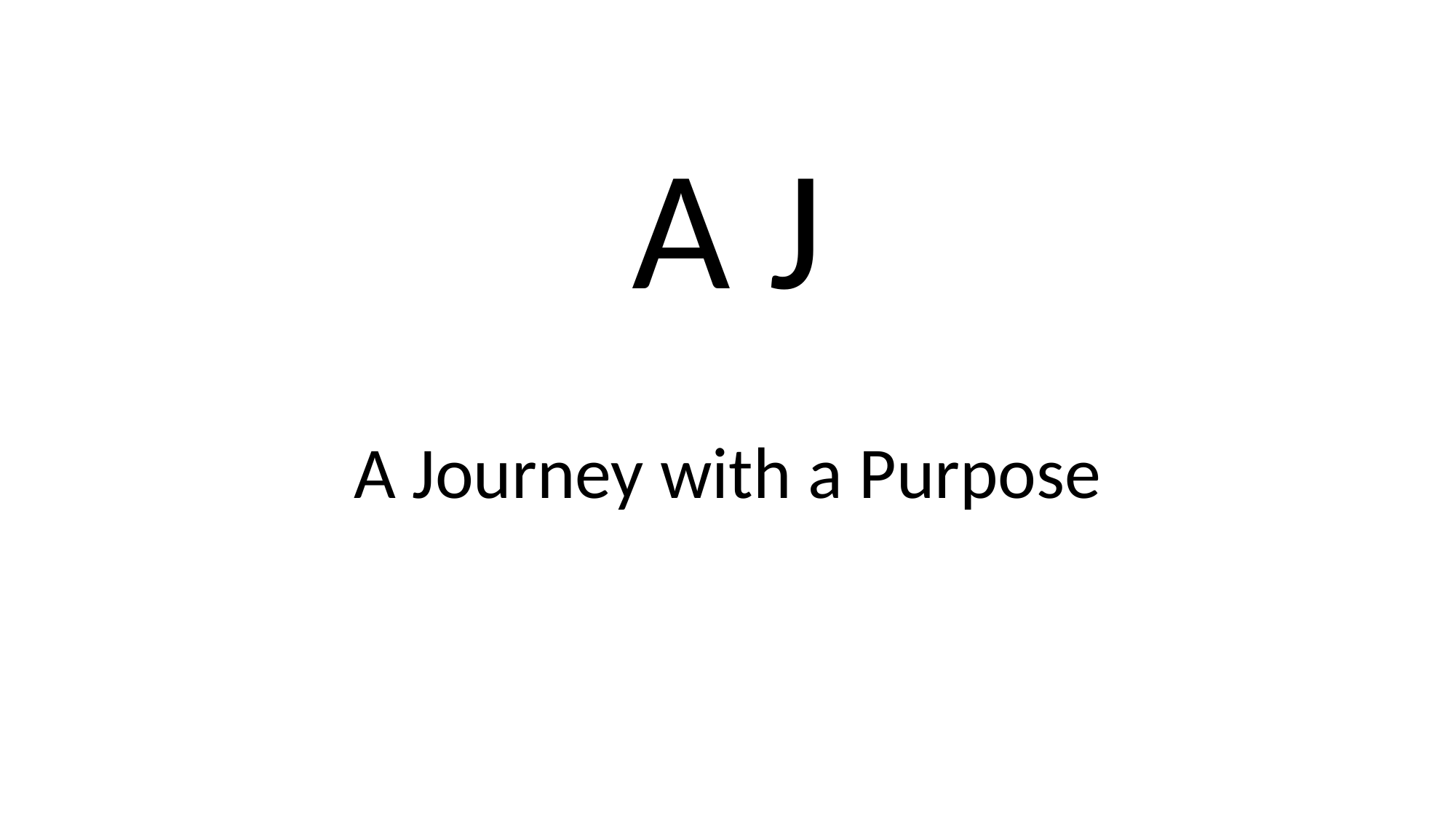

# A J
A Journey with a Purpose